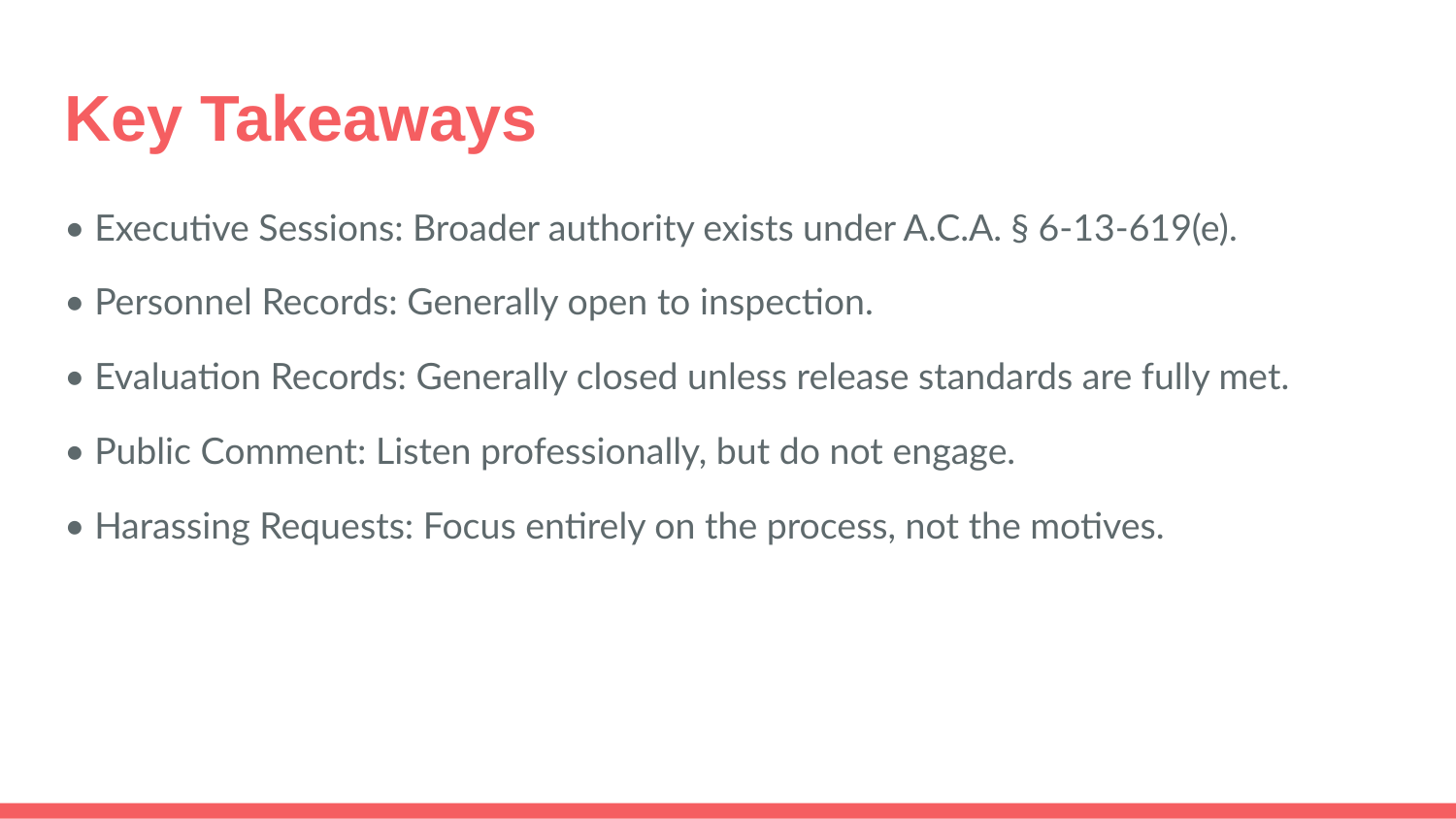

# Key Takeaways
• Executive Sessions: Broader authority exists under A.C.A. § 6-13-619(e).
• Personnel Records: Generally open to inspection.
• Evaluation Records: Generally closed unless release standards are fully met.
• Public Comment: Listen professionally, but do not engage.
• Harassing Requests: Focus entirely on the process, not the motives.